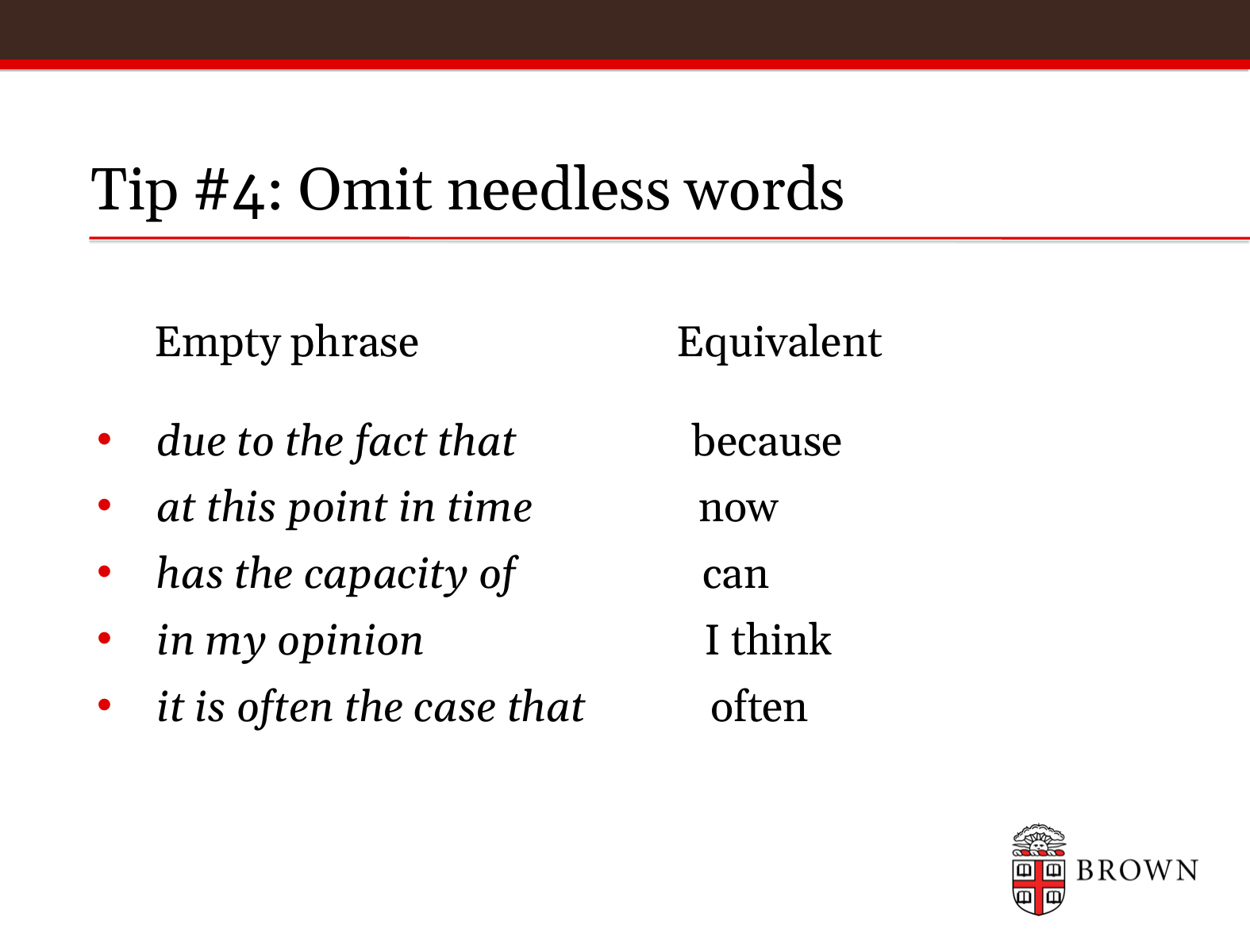

# Tip #4: Omit needless words
      Empty phrase                         Equivalent

due to the fact that                 because
at this point in time                now
has the capacity of                  can
in my opinion                           I think
it is often the case that            often